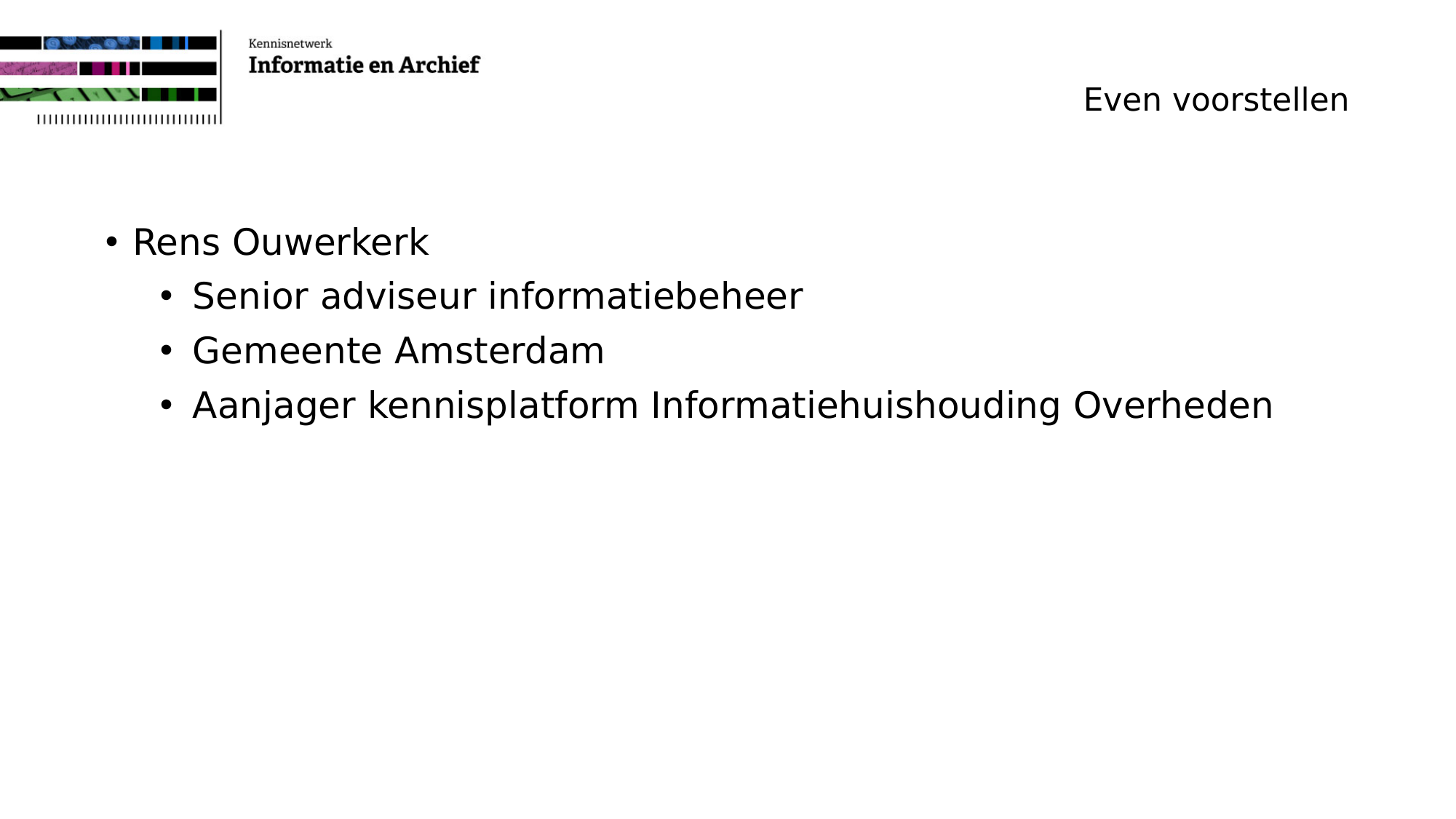

# Even voorstellen
Rens Ouwerkerk
Senior adviseur informatiebeheer
Gemeente Amsterdam
Aanjager kennisplatform Informatiehuishouding Overheden